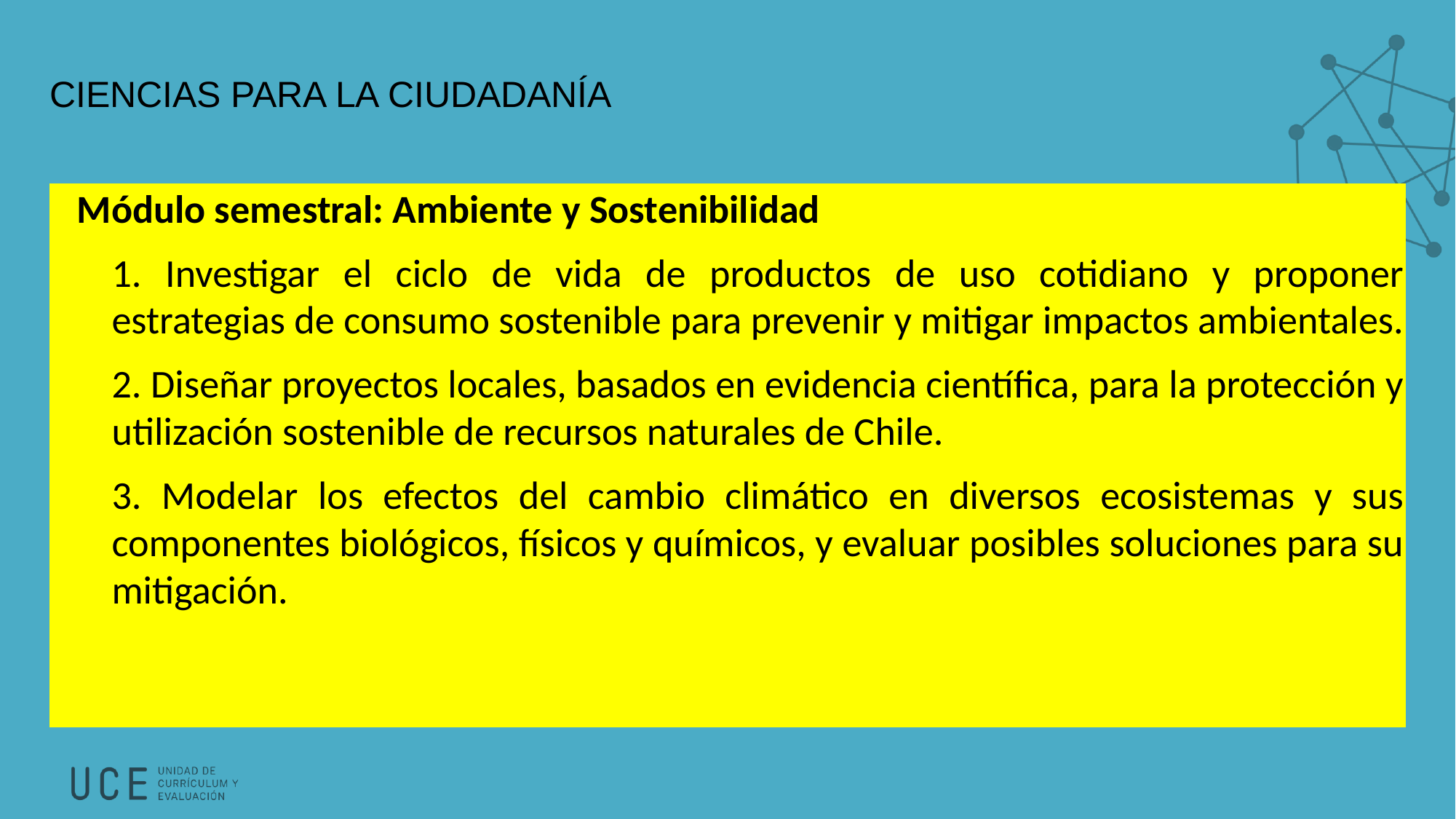

# CIENCIAS PARA LA CIUDADANÍA
Módulo semestral: Ambiente y Sostenibilidad
1. Investigar el ciclo de vida de productos de uso cotidiano y proponer estrategias de consumo sostenible para prevenir y mitigar impactos ambientales.
2. Diseñar proyectos locales, basados en evidencia científica, para la protección y utilización sostenible de recursos naturales de Chile.
3. Modelar los efectos del cambio climático en diversos ecosistemas y sus componentes biológicos, físicos y químicos, y evaluar posibles soluciones para su mitigación.